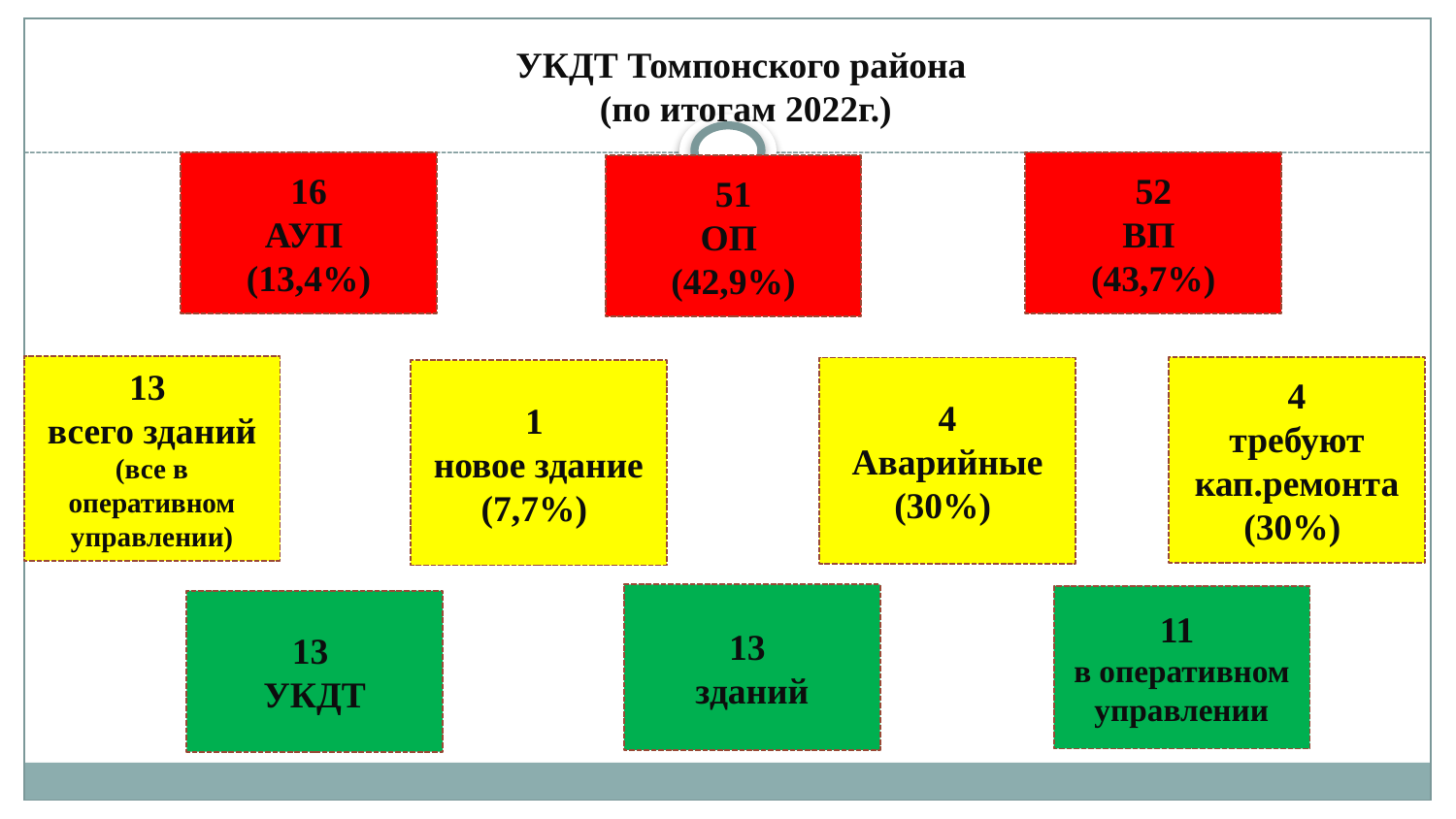

# УКДТ Томпонского района (по итогам 2022г.)
52
ВП
(43,7%)
16
АУП
(13,4%)
51
ОП
(42,9%)
13
всего зданий (все в оперативном управлении)
4
требуют кап.ремонта
(30%)
4
Аварийные
(30%)
1
новое здание (7,7%)
13
зданий
11
в оперативном управлении
13
УКДТ